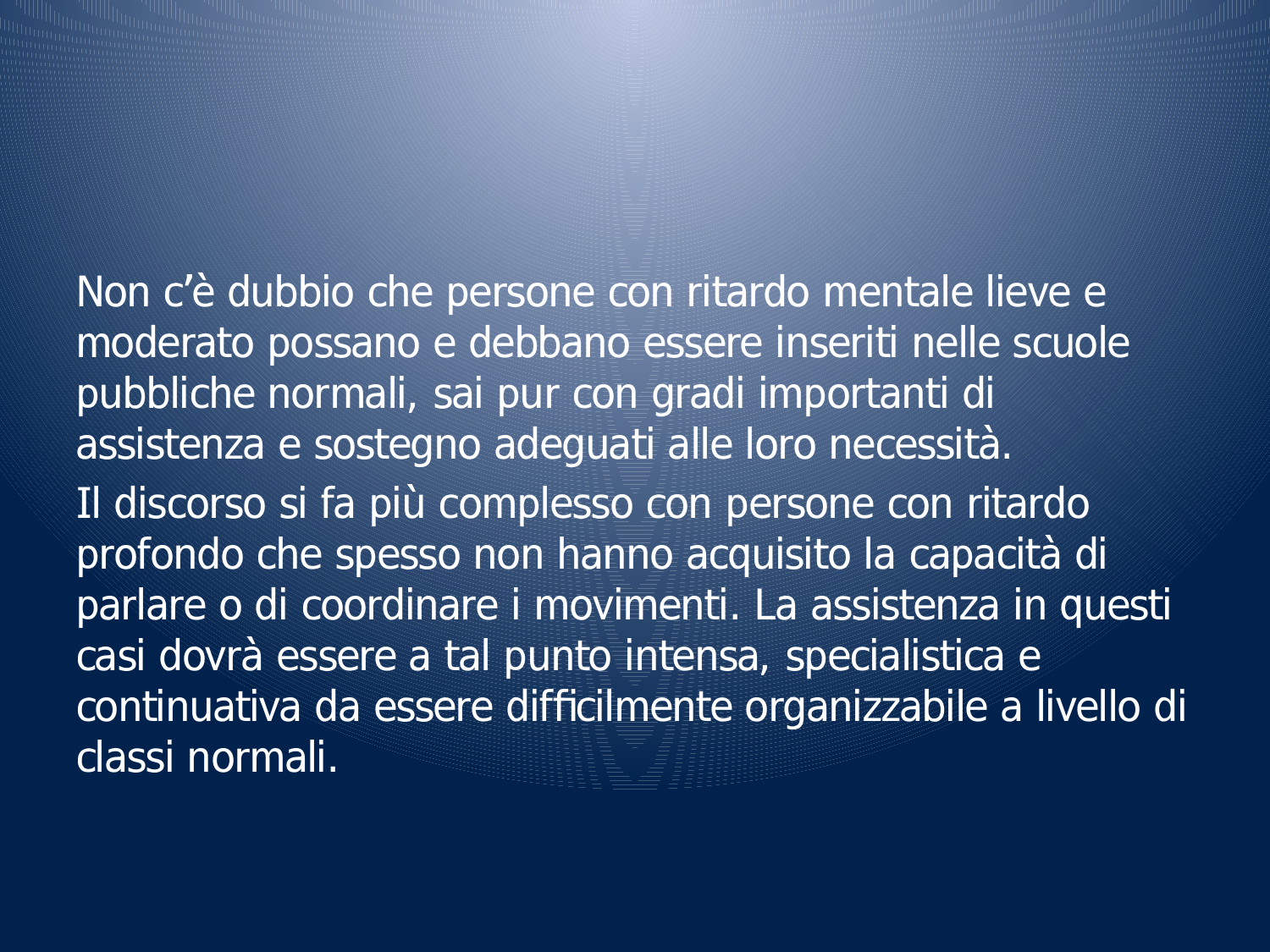

#
Non c’è dubbio che persone con ritardo mentale lieve e moderato possano e debbano essere inseriti nelle scuole pubbliche normali, sai pur con gradi importanti di assistenza e sostegno adeguati alle loro necessità.
Il discorso si fa più complesso con persone con ritardo profondo che spesso non hanno acquisito la capacità di parlare o di coordinare i movimenti. La assistenza in questi casi dovrà essere a tal punto intensa, specialistica e continuativa da essere difficilmente organizzabile a livello di classi normali.